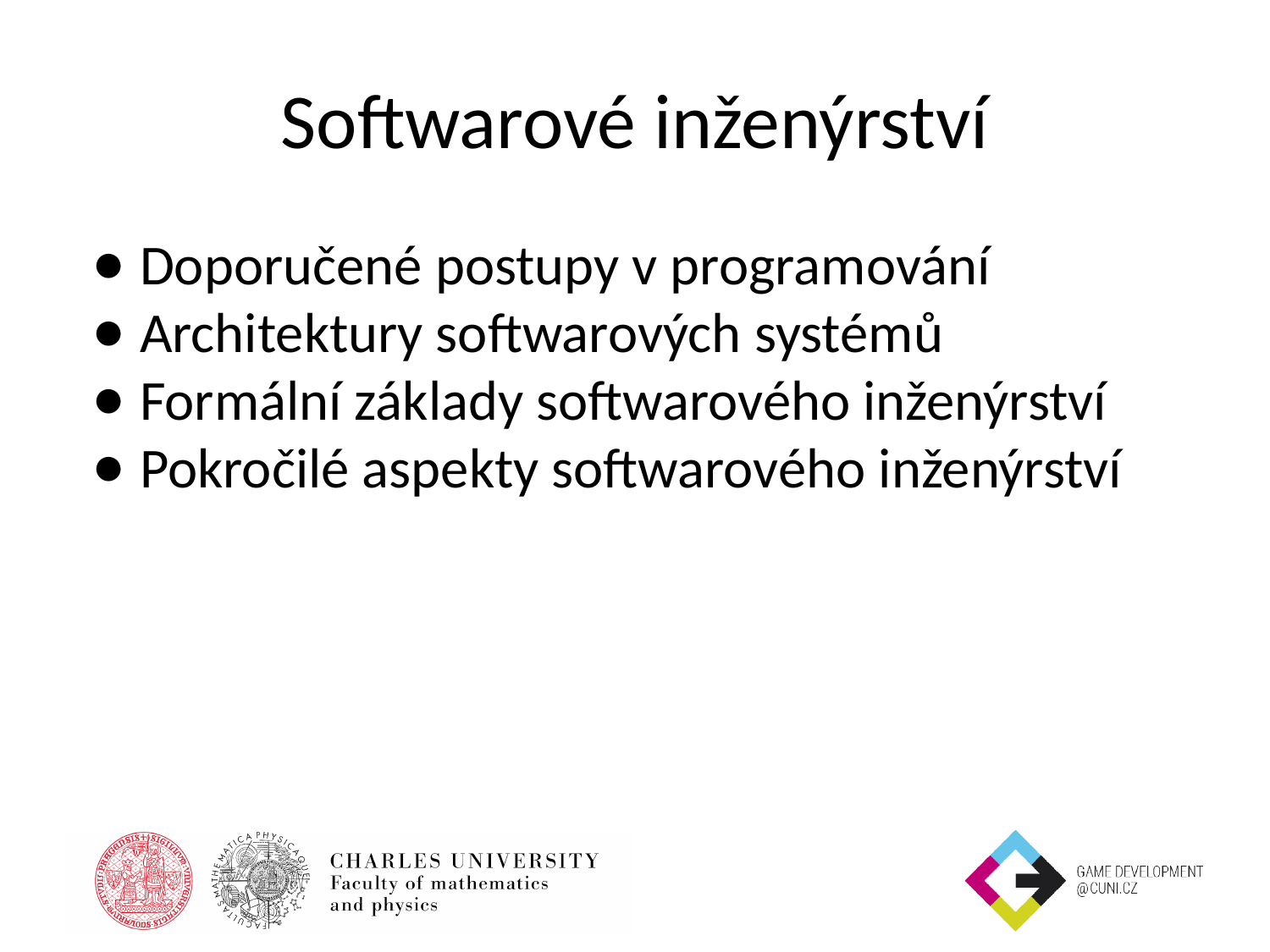

# Softwarové inženýrství
Doporučené postupy v programování
Architektury softwarových systémů
Formální základy softwarového inženýrství
Pokročilé aspekty softwarového inženýrství